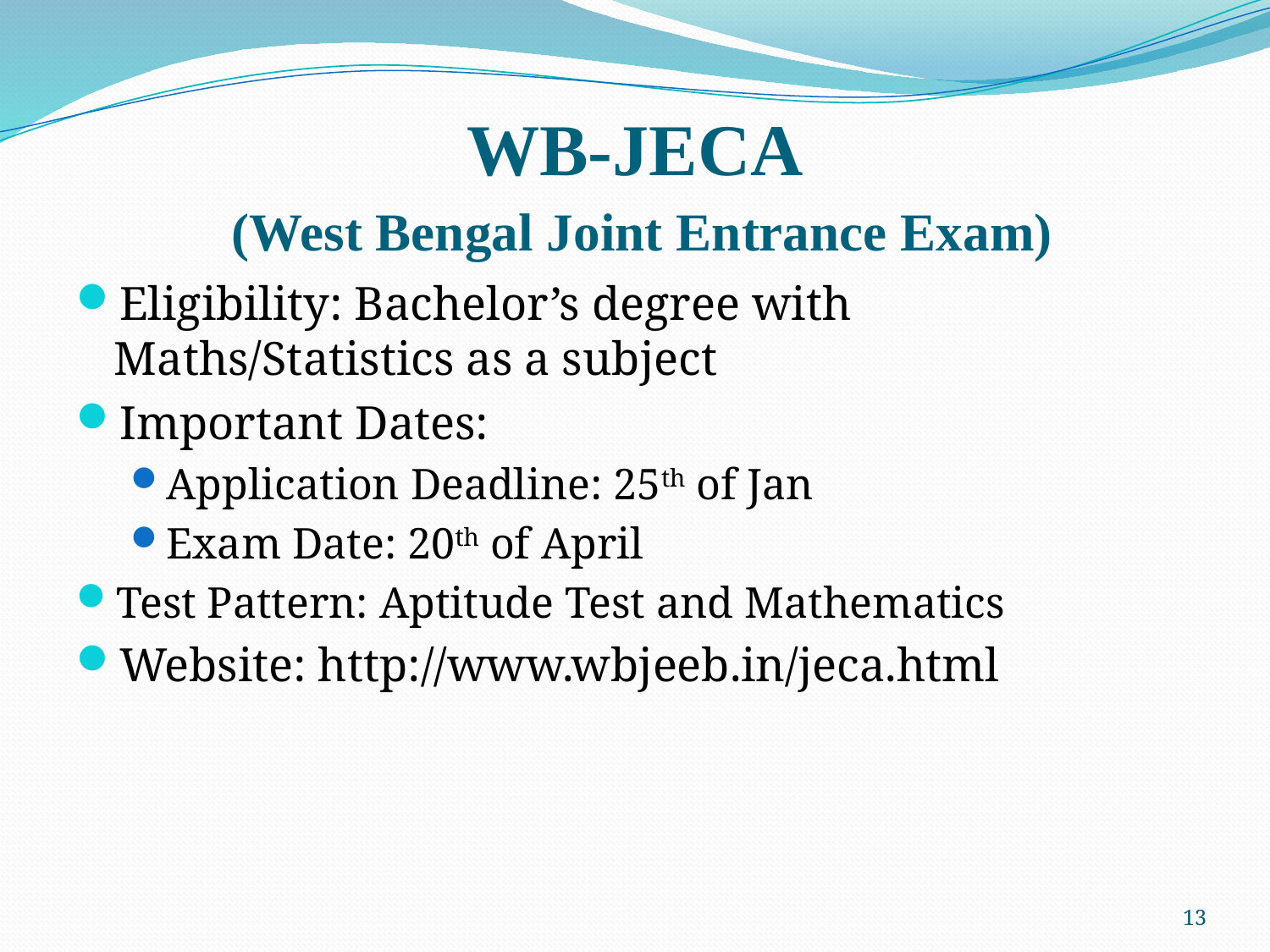

# WB-JECA (West Bengal Joint Entrance Exam)
Eligibility: Bachelor’s degree with Maths/Statistics as a subject
Important Dates:
Application Deadline: 25th of Jan
Exam Date: 20th of April
Test Pattern: Aptitude Test and Mathematics
Website: http://www.wbjeeb.in/jeca.html
13